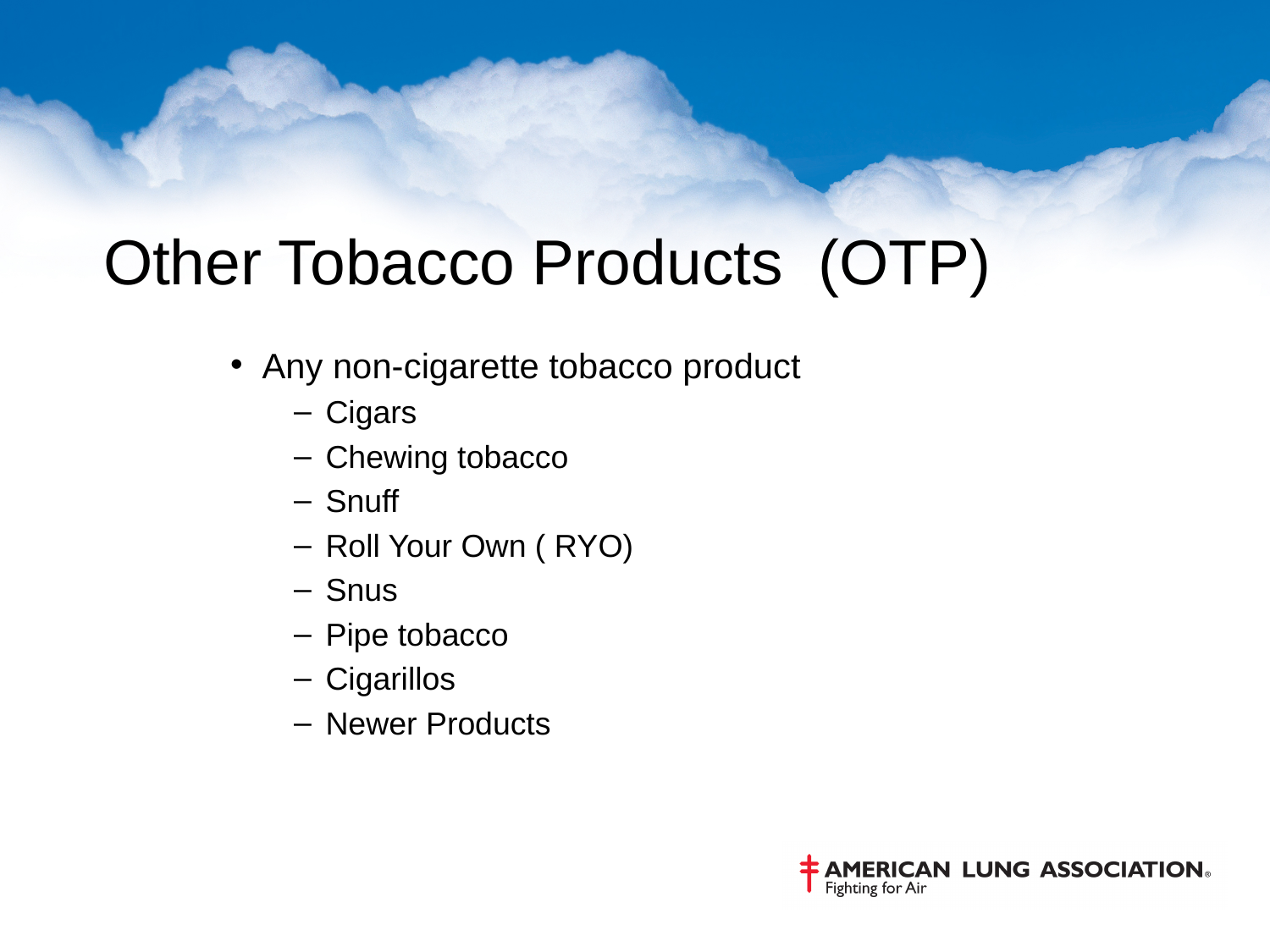

Other Tobacco Products  (OTP)
Any non-cigarette tobacco product
Cigars
Chewing tobacco
Snuff
Roll Your Own ( RYO)
Snus
Pipe tobacco
Cigarillos
Newer Products